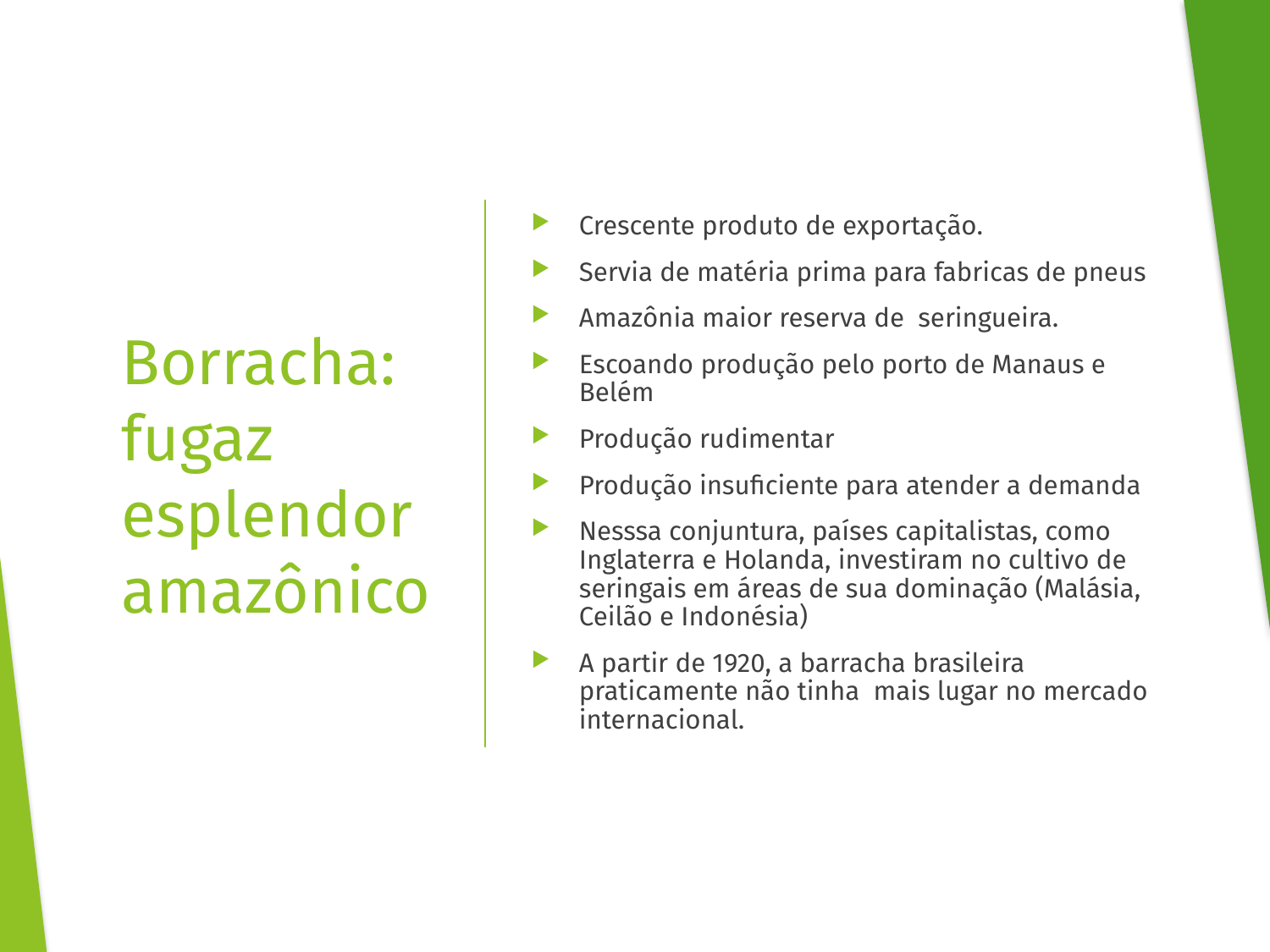

Crescente produto de exportação.
Servia de matéria prima para fabricas de pneus
Amazônia maior reserva de  seringueira.
Escoando produção pelo porto de Manaus e Belém
Produção rudimentar
Produção insuficiente para atender a demanda
Nesssa conjuntura, países capitalistas, como Inglaterra e Holanda, investiram no cultivo de seringais em áreas de sua dominação (Malásia, Ceilão e Indonésia)
A partir de 1920, a barracha brasileira praticamente não tinha  mais lugar no mercado internacional.
# Borracha: fugaz esplendor amazônico